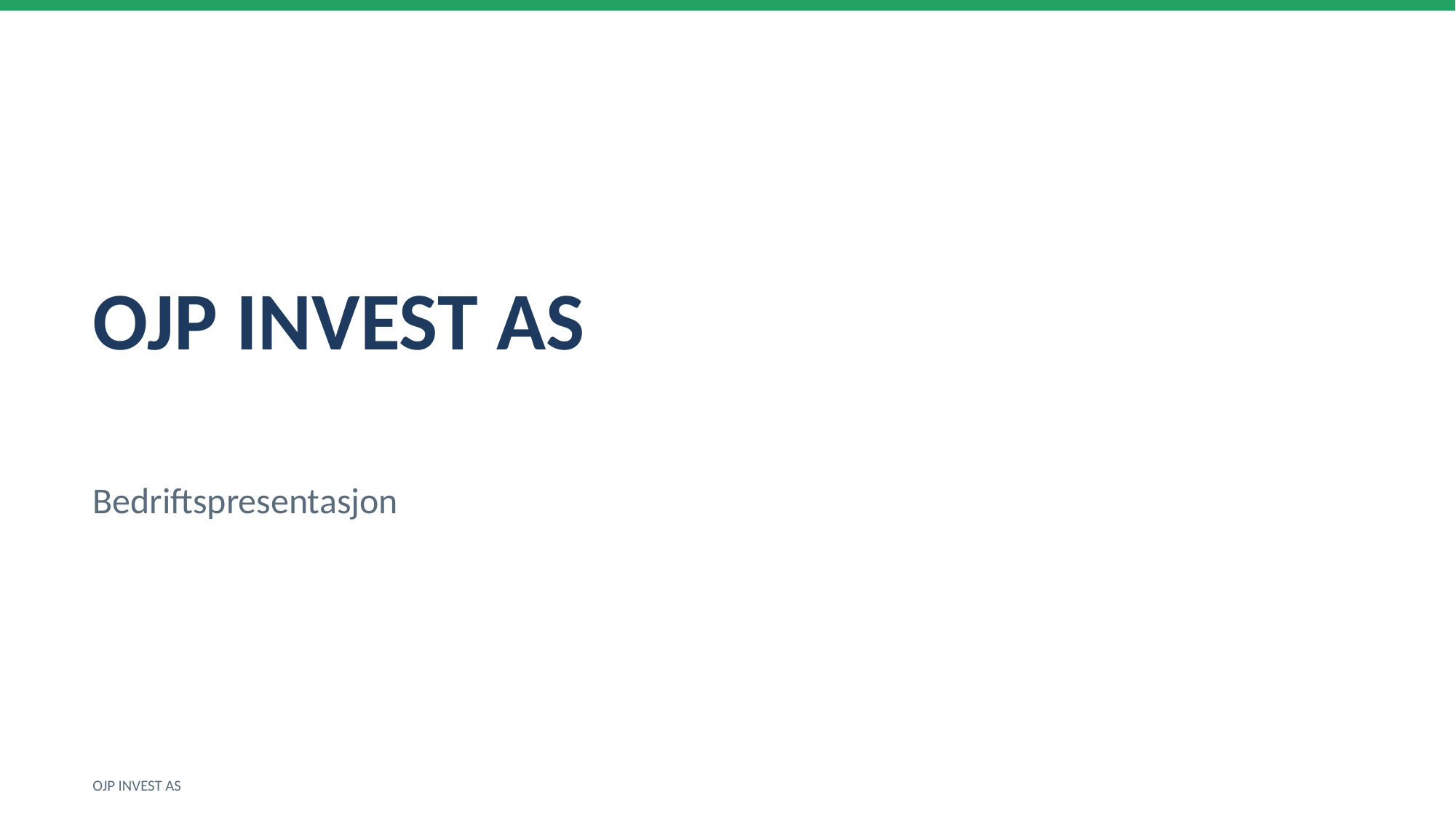

OJP INVEST AS
Bedriftspresentasjon
OJP INVEST AS